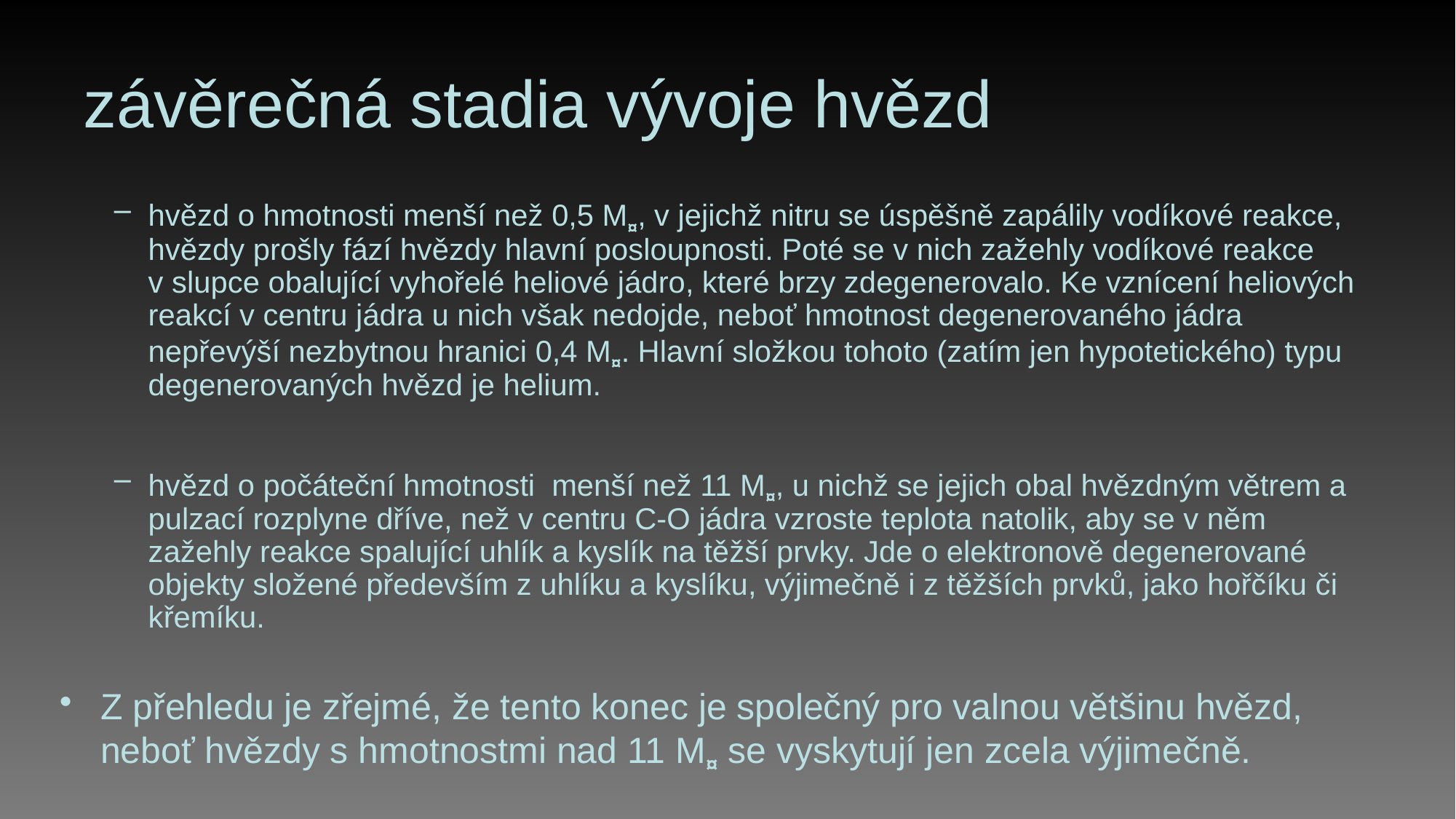

# závěrečná stadia vývoje hvězd
hvězd o hmotnosti menší než 0,5 M¤, v jejichž nitru se úspěšně zapálily vodíkové reakce, hvězdy prošly fází hvězdy hlavní posloupnosti. Poté se v nich zažehly vodíkové reakce v slupce obalující vyhořelé heliové jádro, které brzy zdegenerovalo. Ke vznícení heliových reakcí v centru jádra u nich však nedojde, neboť hmotnost degenerovaného jádra nepřevýší nezbytnou hranici 0,4 M¤. Hlavní složkou tohoto (zatím jen hypotetického) typu degenerovaných hvězd je helium.

hvězd o počáteční hmotnosti  menší než 11 M¤, u nichž se jejich obal hvězdným větrem a pulzací rozplyne dříve, než v centru C-O jádra vzroste teplota natolik, aby se v něm zažehly reakce spalující uhlík a kyslík na těžší prvky. Jde o elektronově degenerované objekty složené především z uhlíku a kyslíku, výjimečně i z těžších prvků, jako hořčíku či křemíku.

Z přehledu je zřejmé, že tento konec je společný pro valnou většinu hvězd, neboť hvězdy s hmotnostmi nad 11 M¤ se vyskytují jen zcela výjimečně.